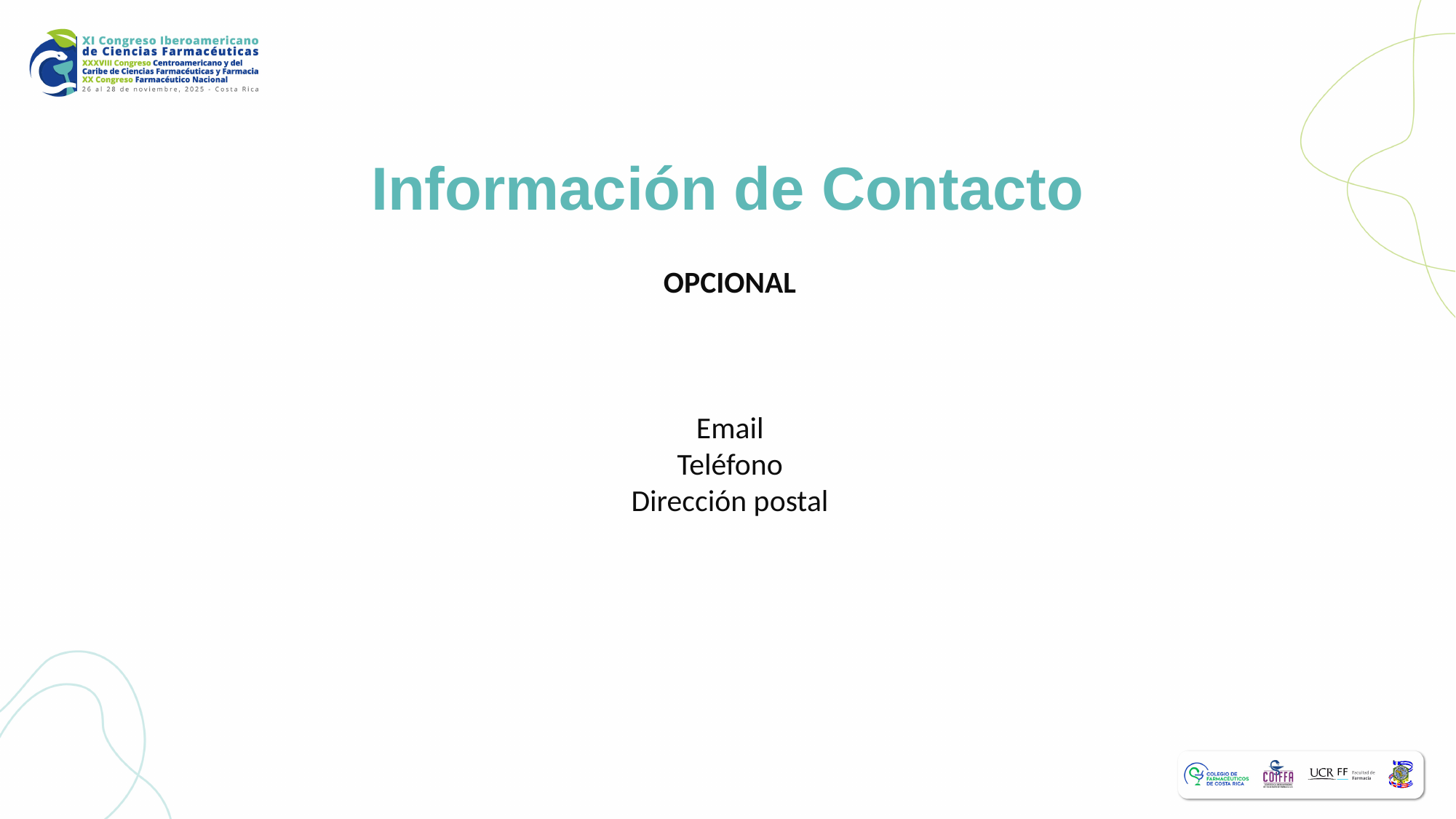

Información de Contacto
OPCIONAL

Email
Teléfono
Dirección postal